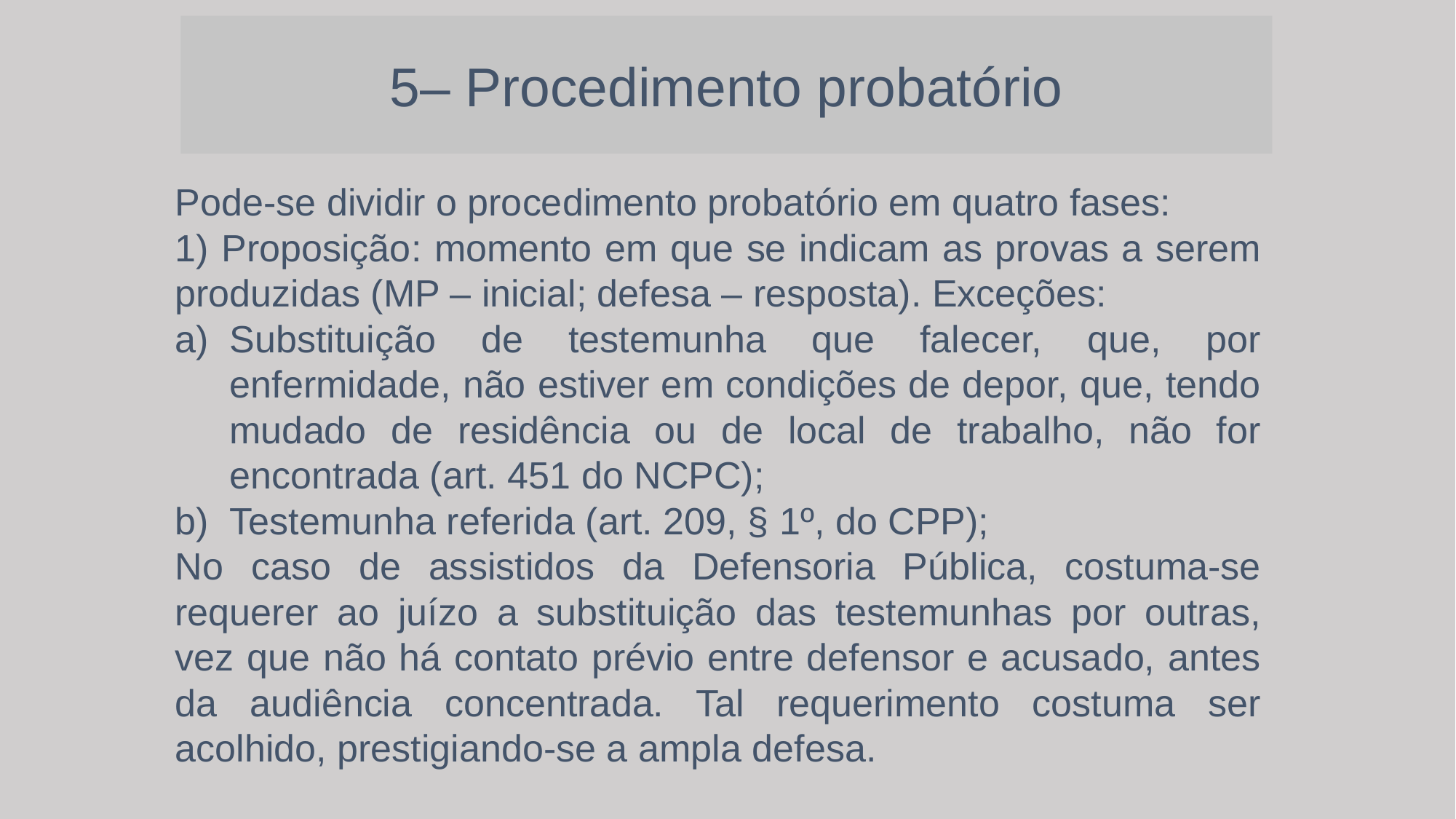

5– Procedimento probatório
Pode-se dividir o procedimento probatório em quatro fases:
1) Proposição: momento em que se indicam as provas a serem produzidas (MP – inicial; defesa – resposta). Exceções:
Substituição de testemunha que falecer, que, por enfermidade, não estiver em condições de depor, que, tendo mudado de residência ou de local de trabalho, não for encontrada (art. 451 do NCPC);
Testemunha referida (art. 209, § 1º, do CPP);
No caso de assistidos da Defensoria Pública, costuma-se requerer ao juízo a substituição das testemunhas por outras, vez que não há contato prévio entre defensor e acusado, antes da audiência concentrada. Tal requerimento costuma ser acolhido, prestigiando-se a ampla defesa.